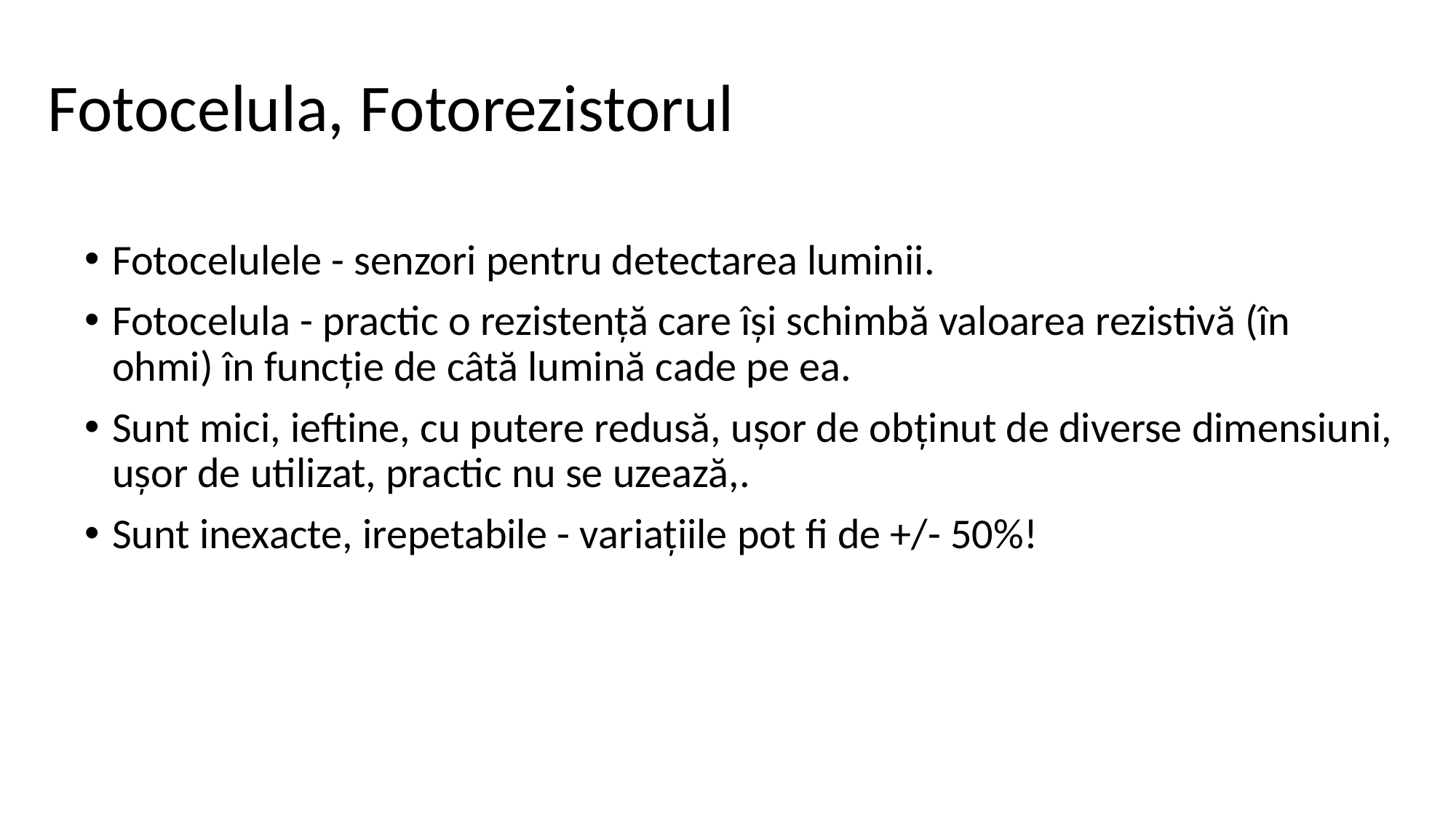

# Fotocelula, Fotorezistorul
Fotocelulele - senzori pentru detectarea luminii.
Fotocelula - practic o rezistență care își schimbă valoarea rezistivă (în ohmi) în funcție de câtă lumină cade pe ea.
Sunt mici, ieftine, cu putere redusă, ușor de obținut de diverse dimensiuni, ușor de utilizat, practic nu se uzează,.
Sunt inexacte, irepetabile - variațiile pot fi de +/- 50%!